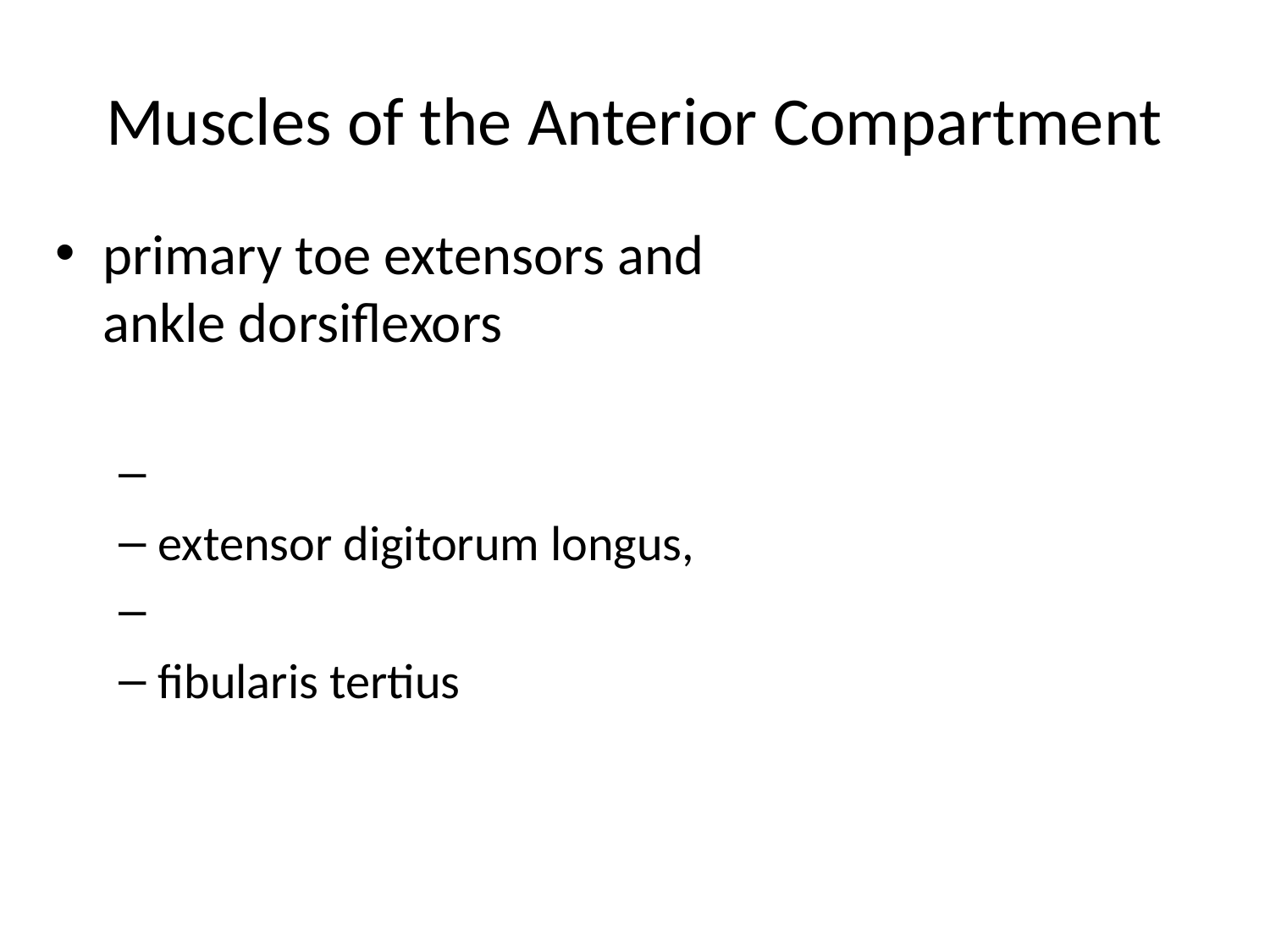

# Muscles of the Anterior Compartment
primary toe extensors and ankle dorsiflexors

extensor digitorum longus,

fibularis tertius